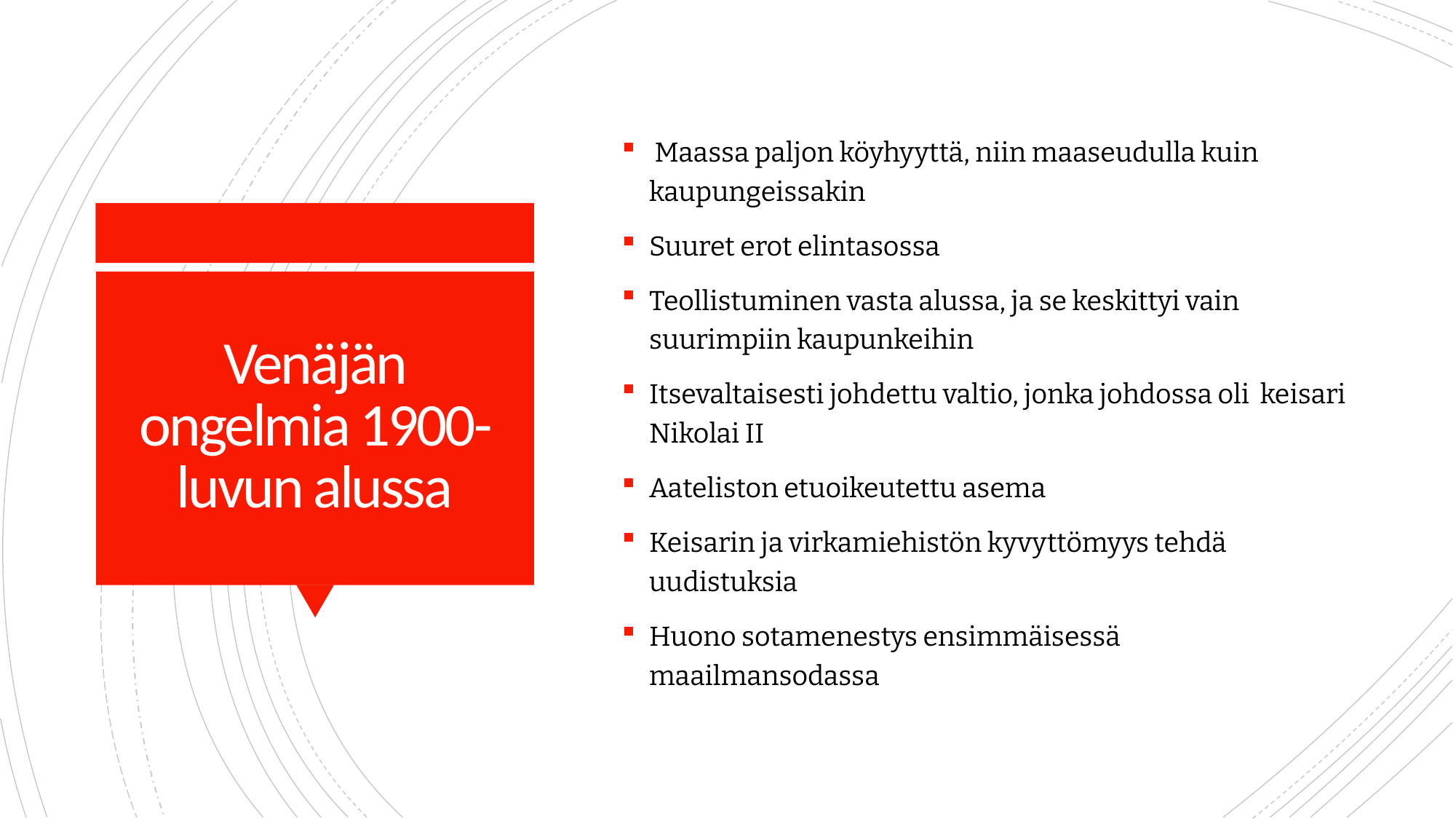

Maassa paljon köyhyyttä, niin maaseudulla kuin kaupungeissakin
Suuret erot elintasossa
Teollistuminen vasta alussa, ja se keskittyi vain  suurimpiin kaupunkeihin
Itsevaltaisesti johdettu valtio, jonka johdossa oli  keisari Nikolai II
Aateliston etuoikeutettu asema
Keisarin ja virkamiehistön kyvyttömyys tehdä  uudistuksia
Huono sotamenestys ensimmäisessä maailmansodassa
# Venäjän ongelmia 1900-luvun alussa